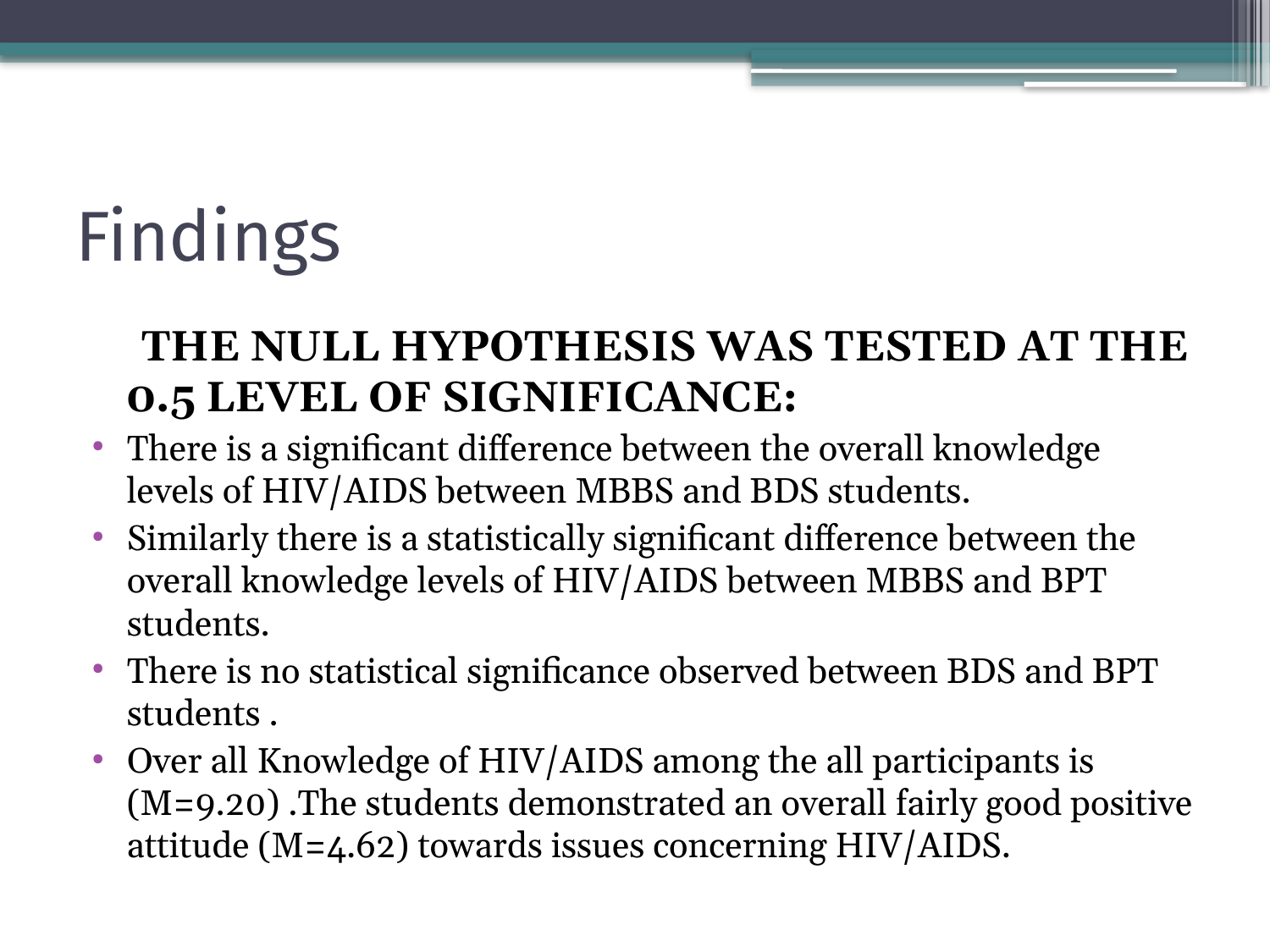

# Findings
      THE NULL HYPOTHESIS WAS TESTED AT THE 0.5 LEVEL OF SIGNIFICANCE:
There is a significant difference between the overall knowledge levels of HIV/AIDS between MBBS and BDS students.
Similarly there is a statistically significant difference between the overall knowledge levels of HIV/AIDS between MBBS and BPT students.
There is no statistical significance observed between BDS and BPT students .
Over all Knowledge of HIV/AIDS among the all participants is (M=9.20) .The students demonstrated an overall fairly good positive attitude (M=4.62) towards issues concerning HIV/AIDS.